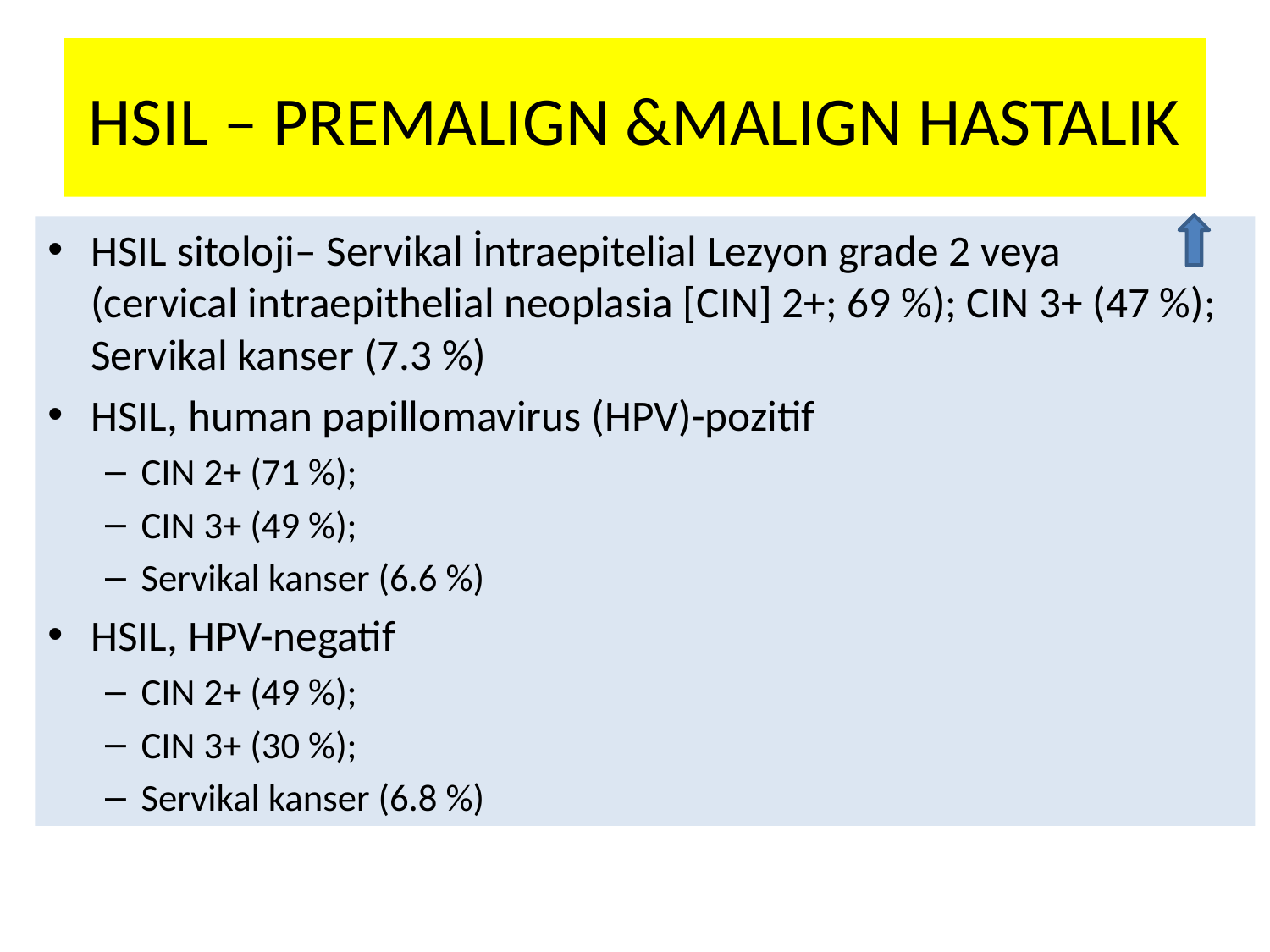

# HSIL – PREMALIGN &MALIGN HASTALIK
HSIL sitoloji– Servikal İntraepitelial Lezyon grade 2 veya         (cervical intraepithelial neoplasia [CIN] 2+; 69 %); CIN 3+ (47 %); Servikal kanser (7.3 %)
HSIL, human papillomavirus (HPV)-pozitif
CIN 2+ (71 %);
CIN 3+ (49 %);
Servikal kanser (6.6 %)
HSIL, HPV-negatif
CIN 2+ (49 %);
CIN 3+ (30 %);
Servikal kanser (6.8 %)